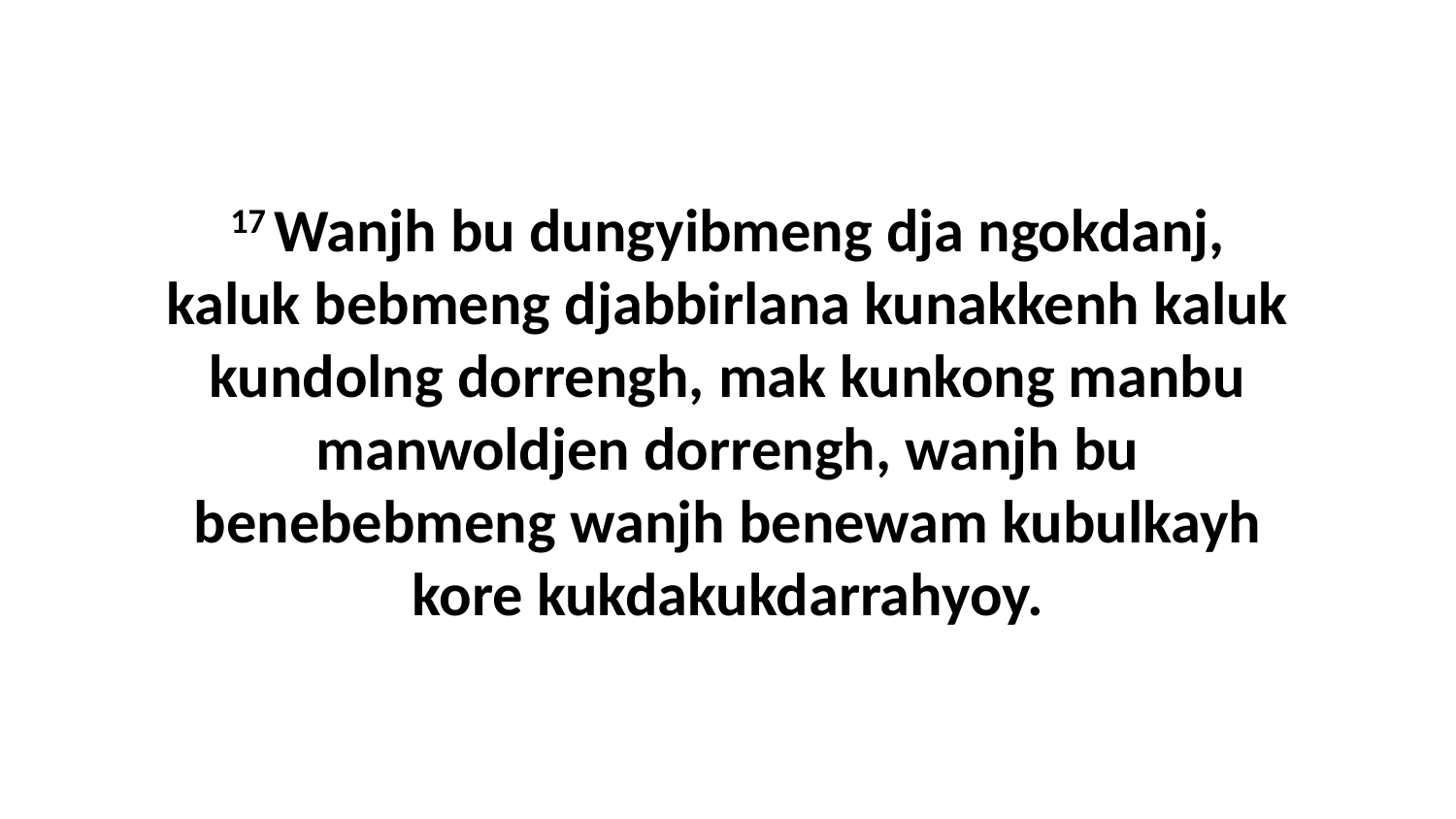

17 Wanjh bu dungyibmeng dja ngokdanj, kaluk bebmeng djabbirlana kunakkenh kaluk kundolng dorrengh, mak kunkong manbu manwoldjen dorrengh, wanjh bu benebebmeng wanjh benewam kubulkayh kore kukdakukdarrahyoy.